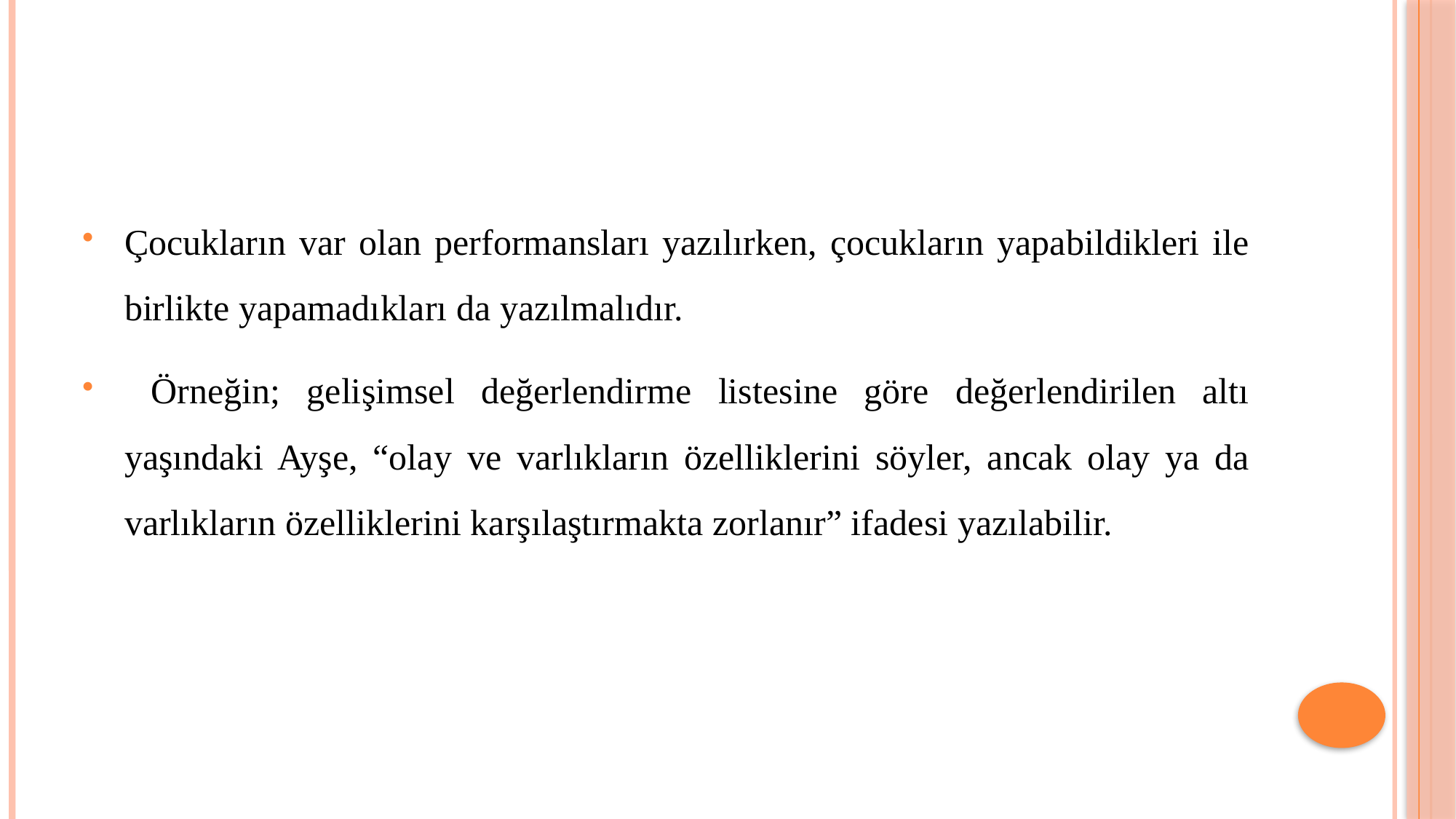

#
Çocukların var olan performansları yazılırken, çocukların yapabildikleri ile birlikte yapamadıkları da yazılmalıdır.
 Örneğin; gelişimsel değerlendirme listesine göre değerlendirilen altı yaşındaki Ayşe, “olay ve varlıkların özelliklerini söyler, ancak olay ya da varlıkların özelliklerini karşılaştırmakta zorlanır” ifadesi yazılabilir.